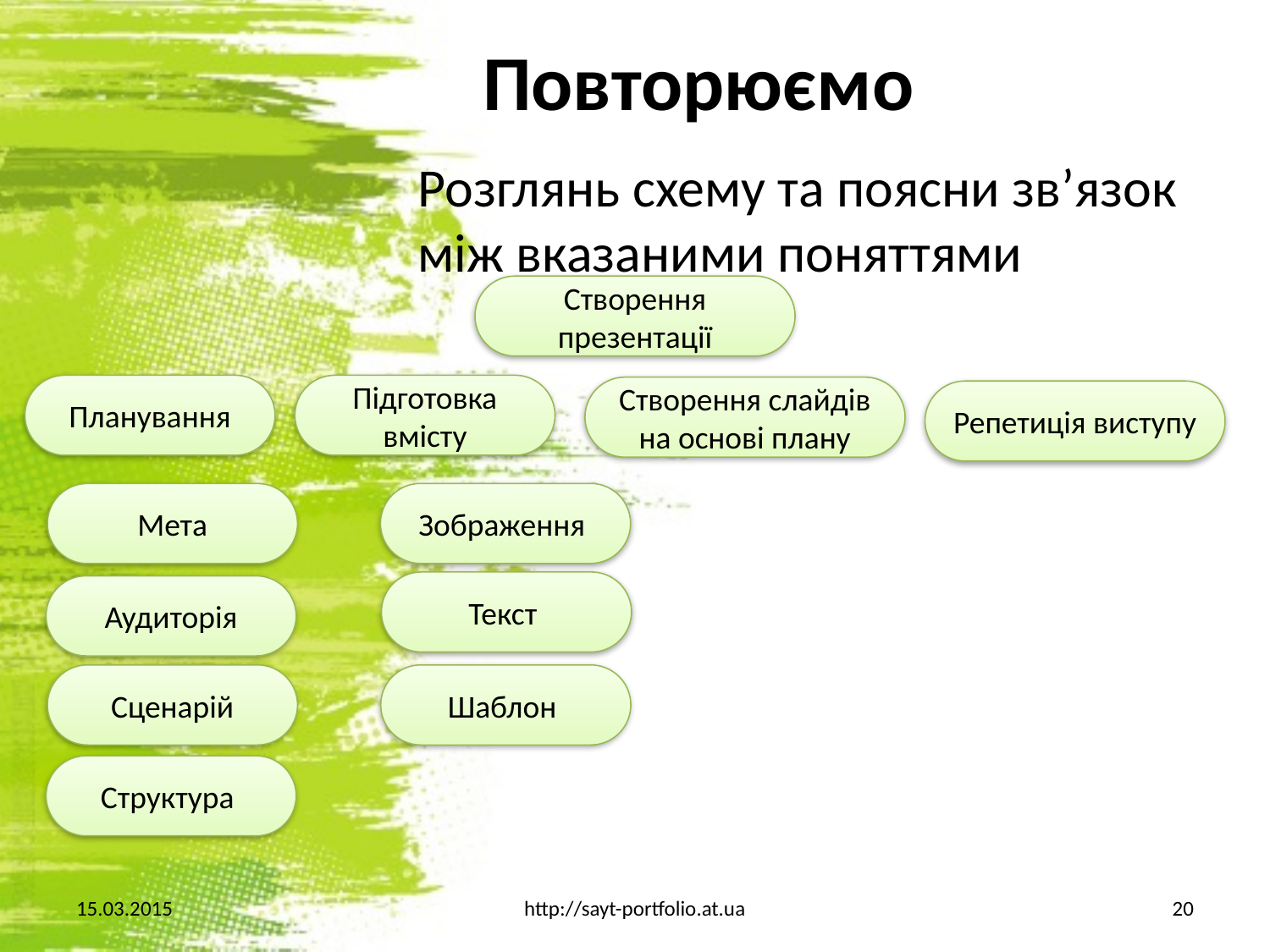

# Повторюємо
Розглянь схему та поясни зв’язок між вказаними поняттями
Створення презентації
Планування
Підготовка вмісту
Створення слайдів на основі плану
Репетиція виступу
Зображення
Мета
Текст
Аудиторія
Сценарій
Шаблон
Структура
15.03.2015
http://sayt-portfolio.at.ua
20